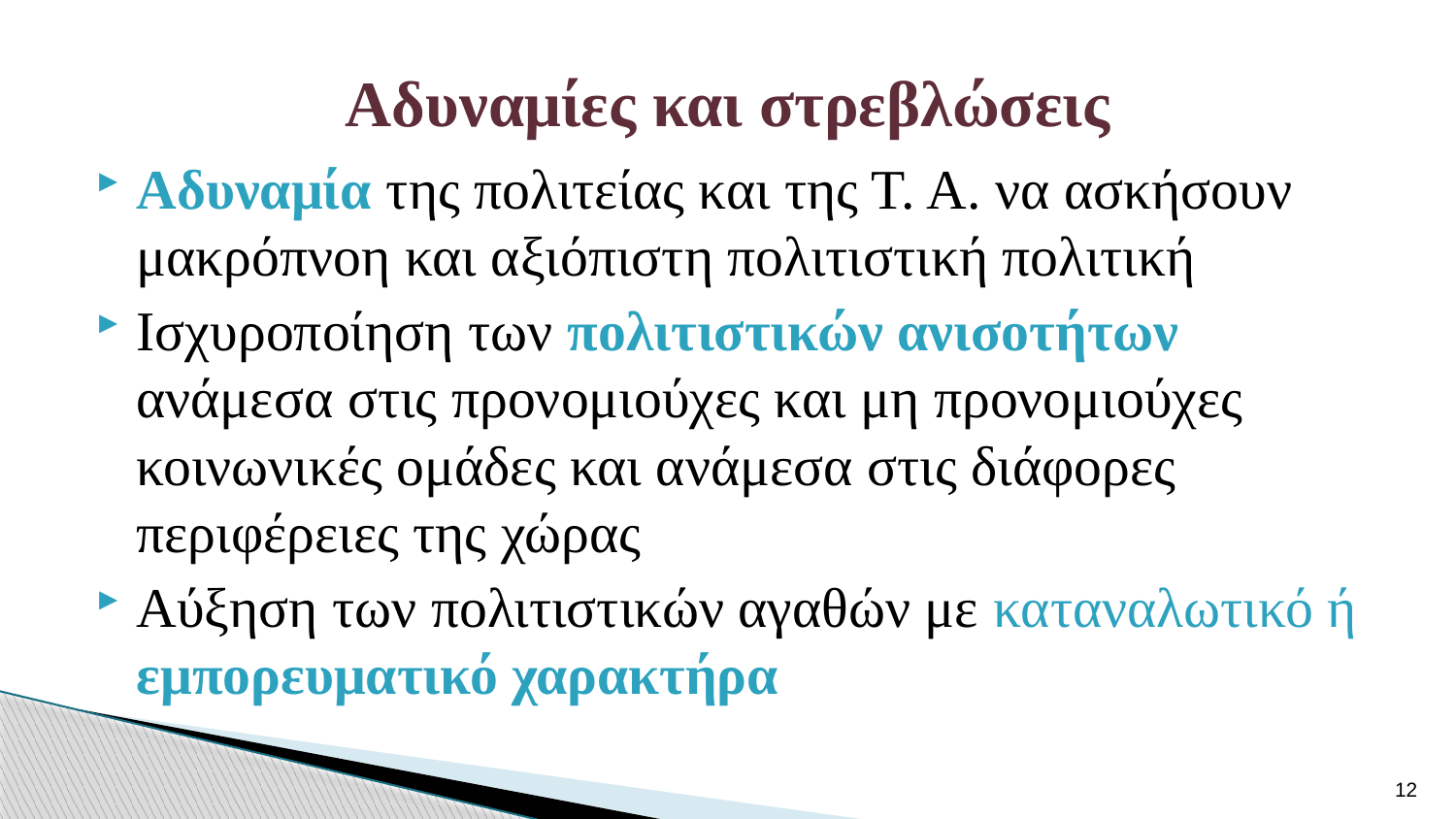

# Αδυναμίες και στρεβλώσεις
Αδυναμία της πολιτείας και της Τ. Α. να ασκήσουν μακρόπνοη και αξιόπιστη πολιτιστική πολιτική
Ισχυροποίηση των πολιτιστικών ανισοτήτων ανάμεσα στις προνομιούχες και μη προνομιούχες κοινωνικές ομάδες και ανάμεσα στις διάφορες περιφέρειες της χώρας
Αύξηση των πολιτιστικών αγαθών με καταναλωτικό ή εμπορευματικό χαρακτήρα

12